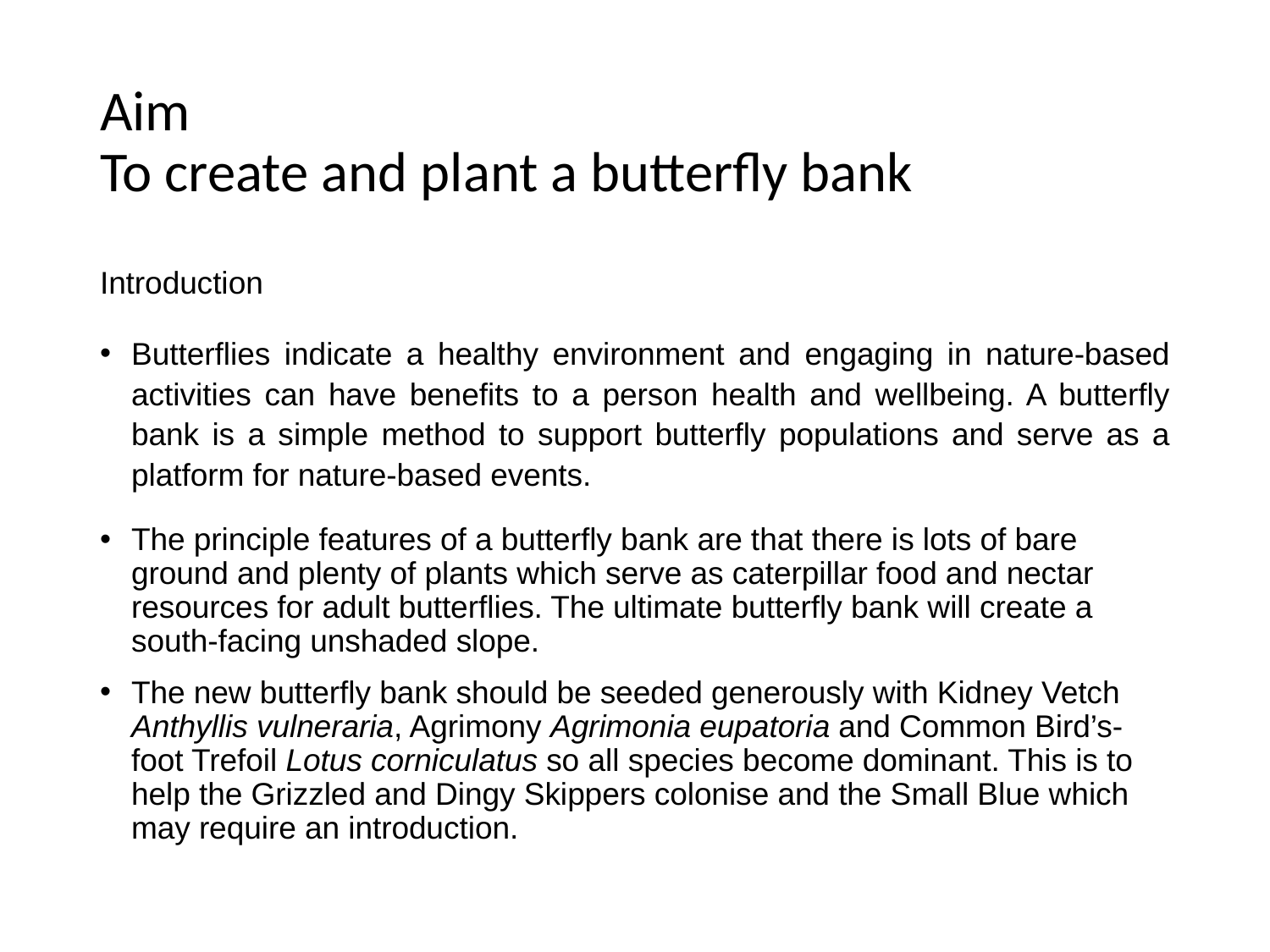

# Aim To create and plant a butterfly bank
Introduction
Butterflies indicate a healthy environment and engaging in nature-based activities can have benefits to a person health and wellbeing. A butterfly bank is a simple method to support butterfly populations and serve as a platform for nature-based events.
The principle features of a butterfly bank are that there is lots of bare ground and plenty of plants which serve as caterpillar food and nectar resources for adult butterflies. The ultimate butterfly bank will create a south-facing unshaded slope.
The new butterfly bank should be seeded generously with Kidney Vetch Anthyllis vulneraria, Agrimony Agrimonia eupatoria and Common Bird’s-foot Trefoil Lotus corniculatus so all species become dominant. This is to help the Grizzled and Dingy Skippers colonise and the Small Blue which may require an introduction.